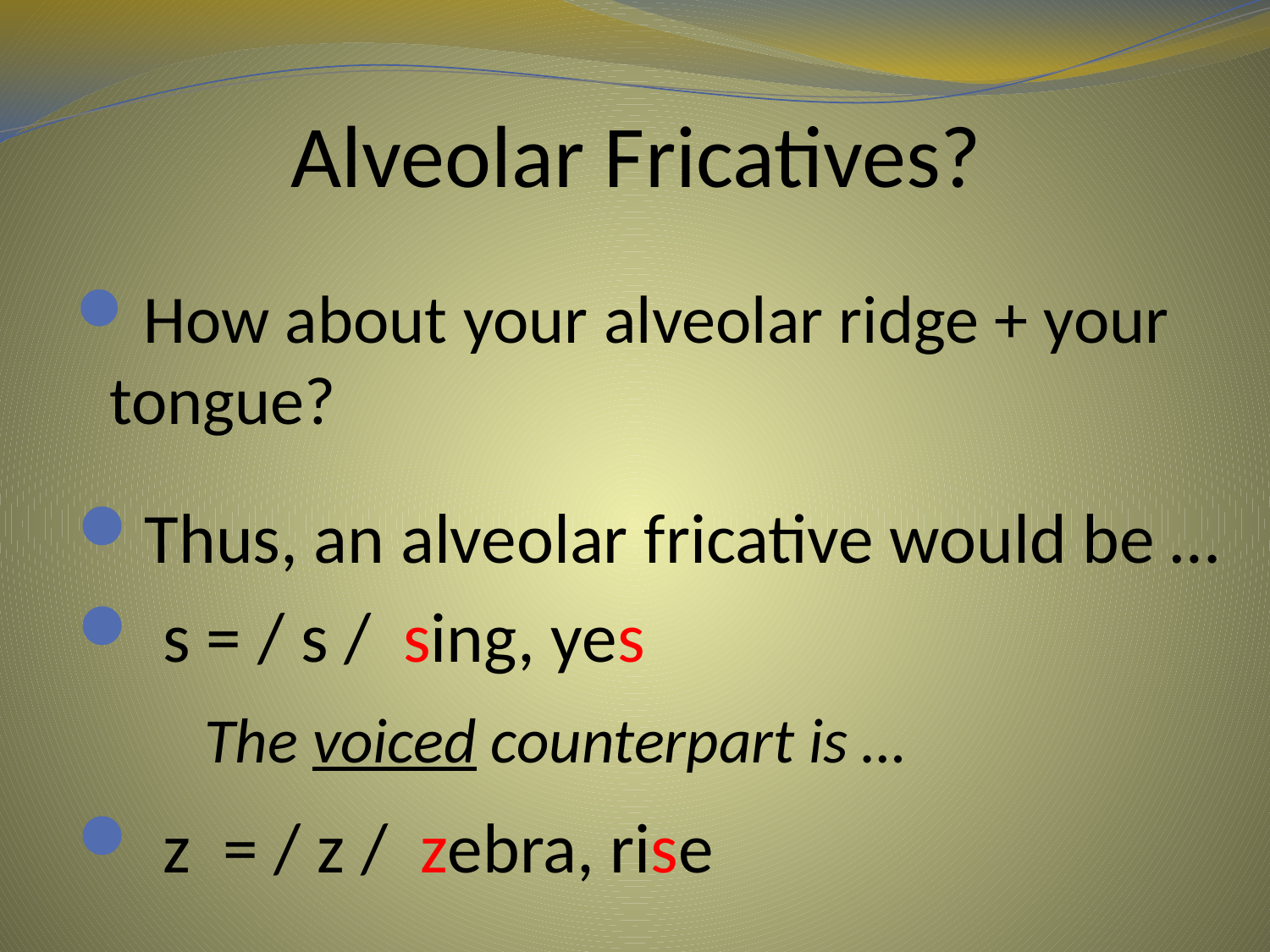

# Alveolar Fricatives?
 How about your alveolar ridge + your tongue?

Thus, an alveolar fricative would be …

 s = / s /  sing, yes

	The voiced counterpart is …
 z  = / z /  zebra, rise